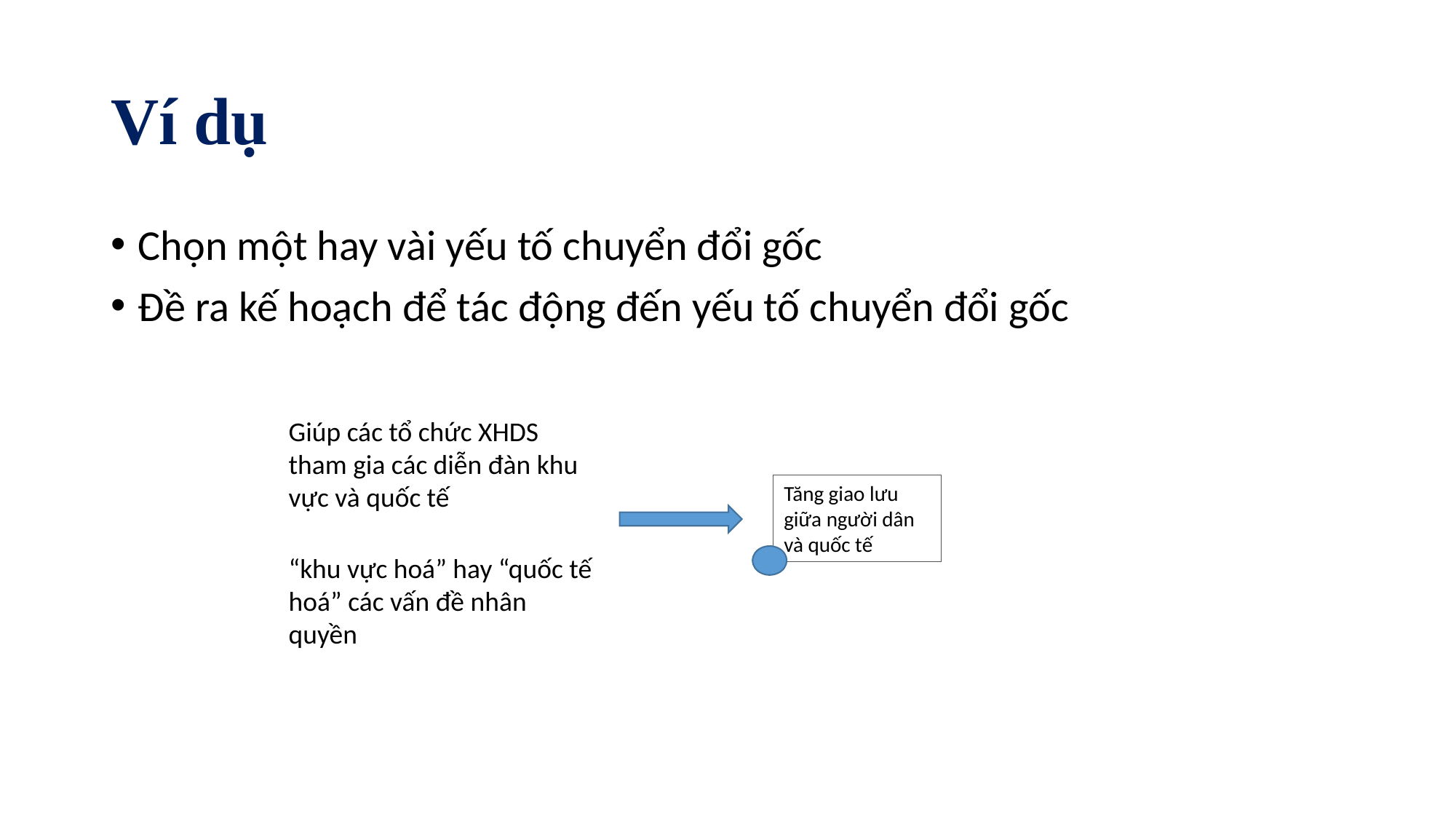

# Ví dụ
Chọn một hay vài yếu tố chuyển đổi gốc
Đề ra kế hoạch để tác động đến yếu tố chuyển đổi gốc

Giúp các tổ chức XHDS tham gia các diễn đàn khu vực và quốc tế
Tăng giao lưu giữa người dân và quốc tế

“khu vực hoá” hay “quốc tế hoá” các vấn đề nhân quyền